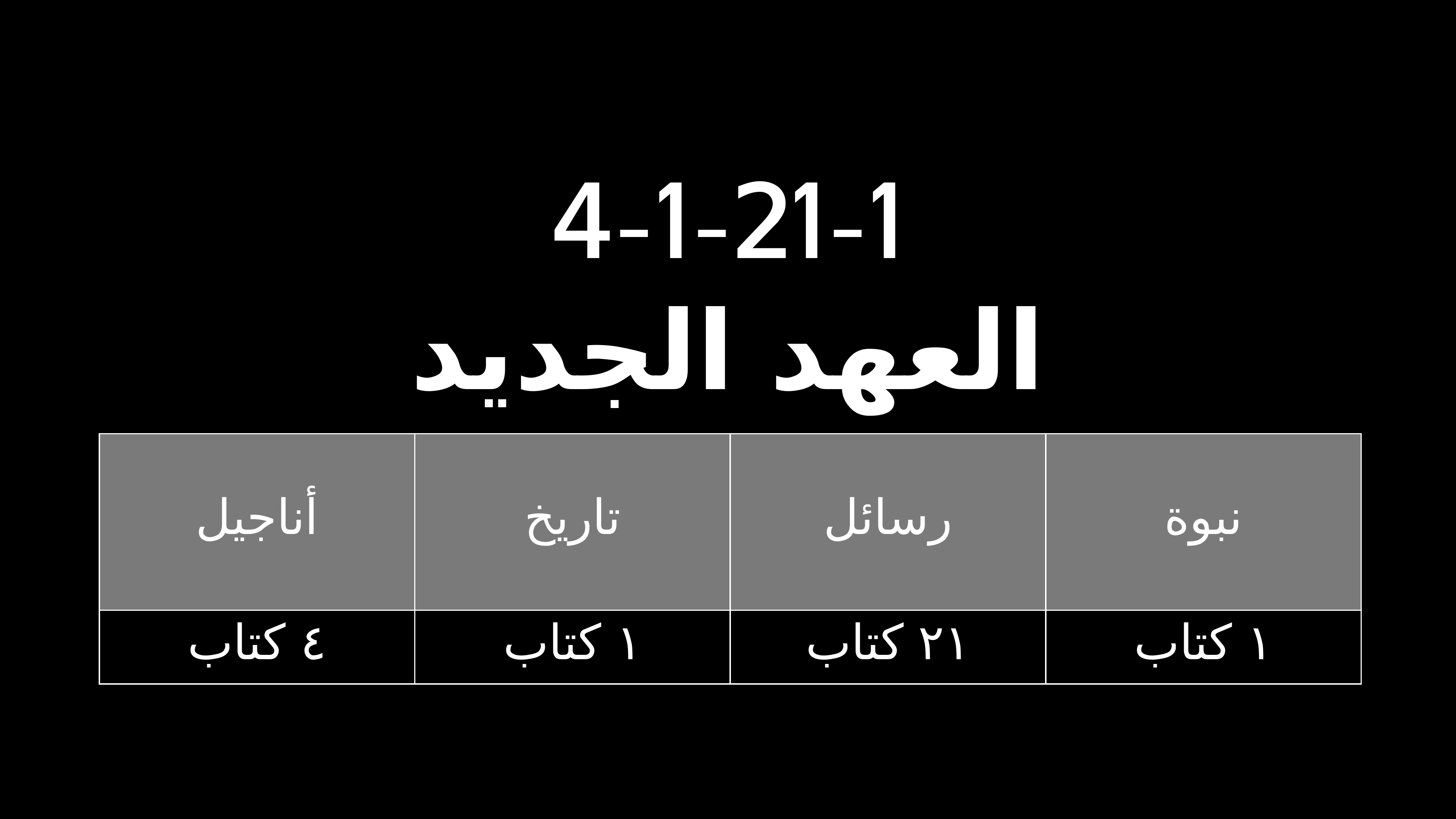

# 4-1-21-1
العهد الجديد
P______________
H___________
P____________
M________ P_____________
M________ P_____________
5 books
12 books
5 books
5 books
12 books
P______________
H___________
P____________
M________ P_____________
M________ P_____________
5 books
12 books
5 books
5 books
12 books
| أناجيل | تاريخ | رسائل | نبوة |
| --- | --- | --- | --- |
| ٤ كتاب | ١ كتاب | ٢١ كتاب | ١ كتاب |